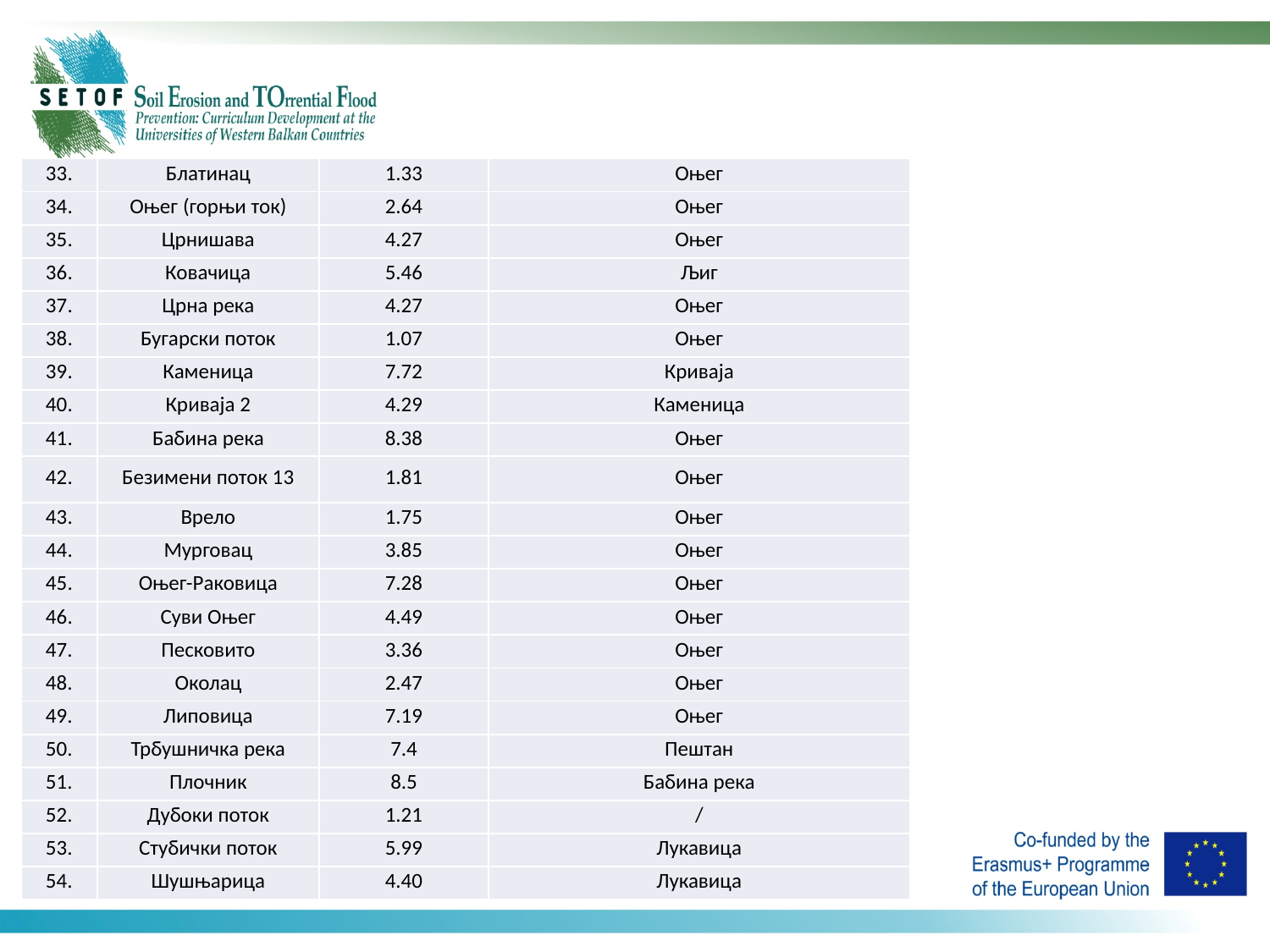

| 33. | Блатинац | 1.33 | Оњег |
| --- | --- | --- | --- |
| 34. | Оњег (горњи ток) | 2.64 | Оњег |
| 35. | Црнишава | 4.27 | Оњег |
| 36. | Ковачица | 5.46 | Љиг |
| 37. | Црна река | 4.27 | Оњег |
| 38. | Бугарски поток | 1.07 | Оњег |
| 39. | Каменица | 7.72 | Криваја |
| 40. | Криваја 2 | 4.29 | Каменица |
| 41. | Бабина река | 8.38 | Оњег |
| 42. | Безимени поток 13 | 1.81 | Оњег |
| 43. | Врело | 1.75 | Оњег |
| 44. | Мурговац | 3.85 | Оњег |
| 45. | Оњег-Раковица | 7.28 | Оњег |
| 46. | Суви Оњег | 4.49 | Оњег |
| 47. | Песковито | 3.36 | Оњег |
| 48. | Околац | 2.47 | Оњег |
| 49. | Липовица | 7.19 | Оњег |
| 50. | Трбушничка река | 7.4 | Пештан |
| 51. | Плочник | 8.5 | Бабина река |
| 52. | Дубоки поток | 1.21 | / |
| 53. | Стубички поток | 5.99 | Лукавица |
| 54. | Шушњарица | 4.40 | Лукавица |